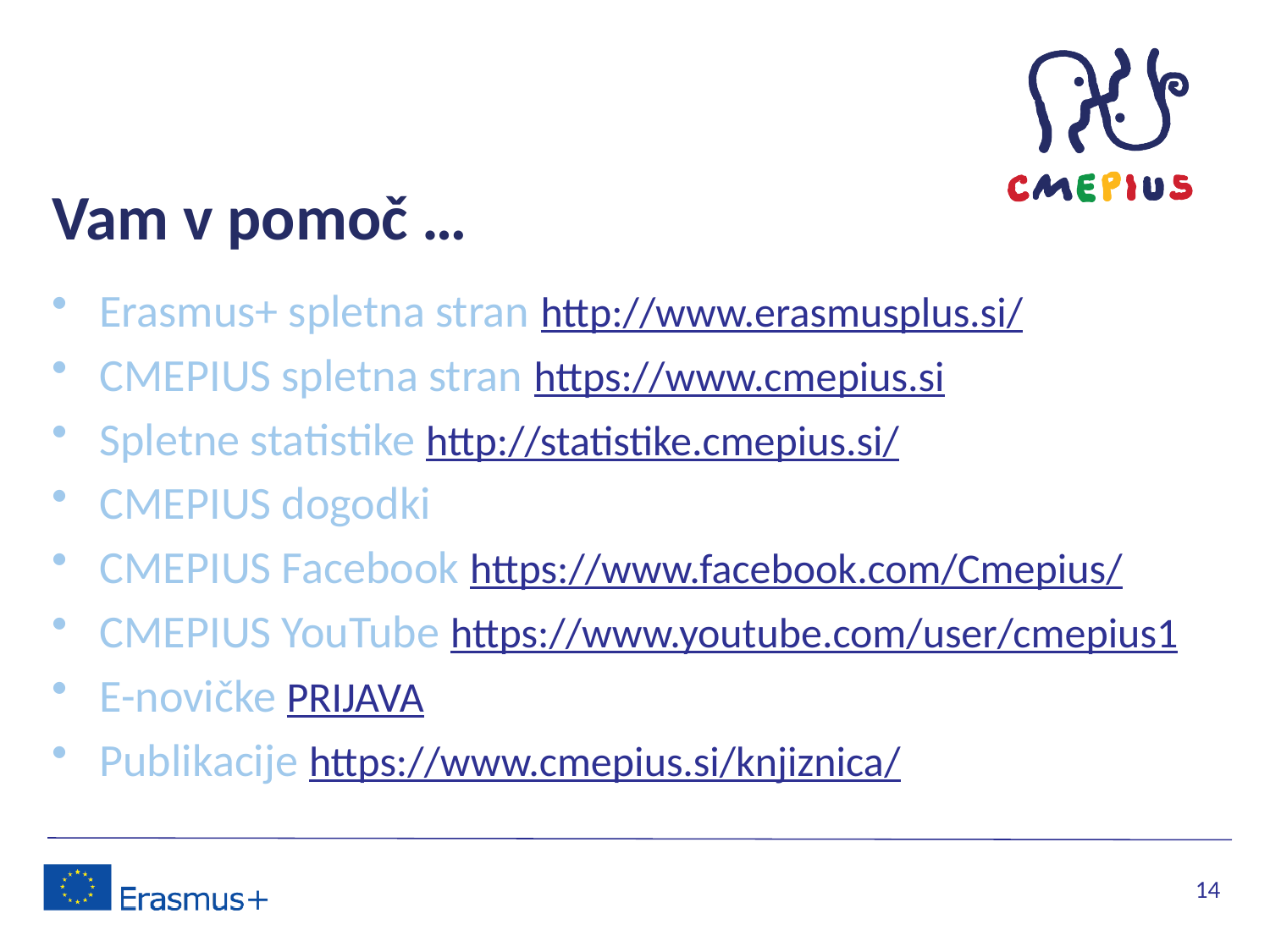

# Vam v pomoč …
Erasmus+ spletna stran http://www.erasmusplus.si/
CMEPIUS spletna stran https://www.cmepius.si
Spletne statistike http://statistike.cmepius.si/
CMEPIUS dogodki
CMEPIUS Facebook https://www.facebook.com/Cmepius/
CMEPIUS YouTube https://www.youtube.com/user/cmepius1
E-novičke PRIJAVA
Publikacije https://www.cmepius.si/knjiznica/
14